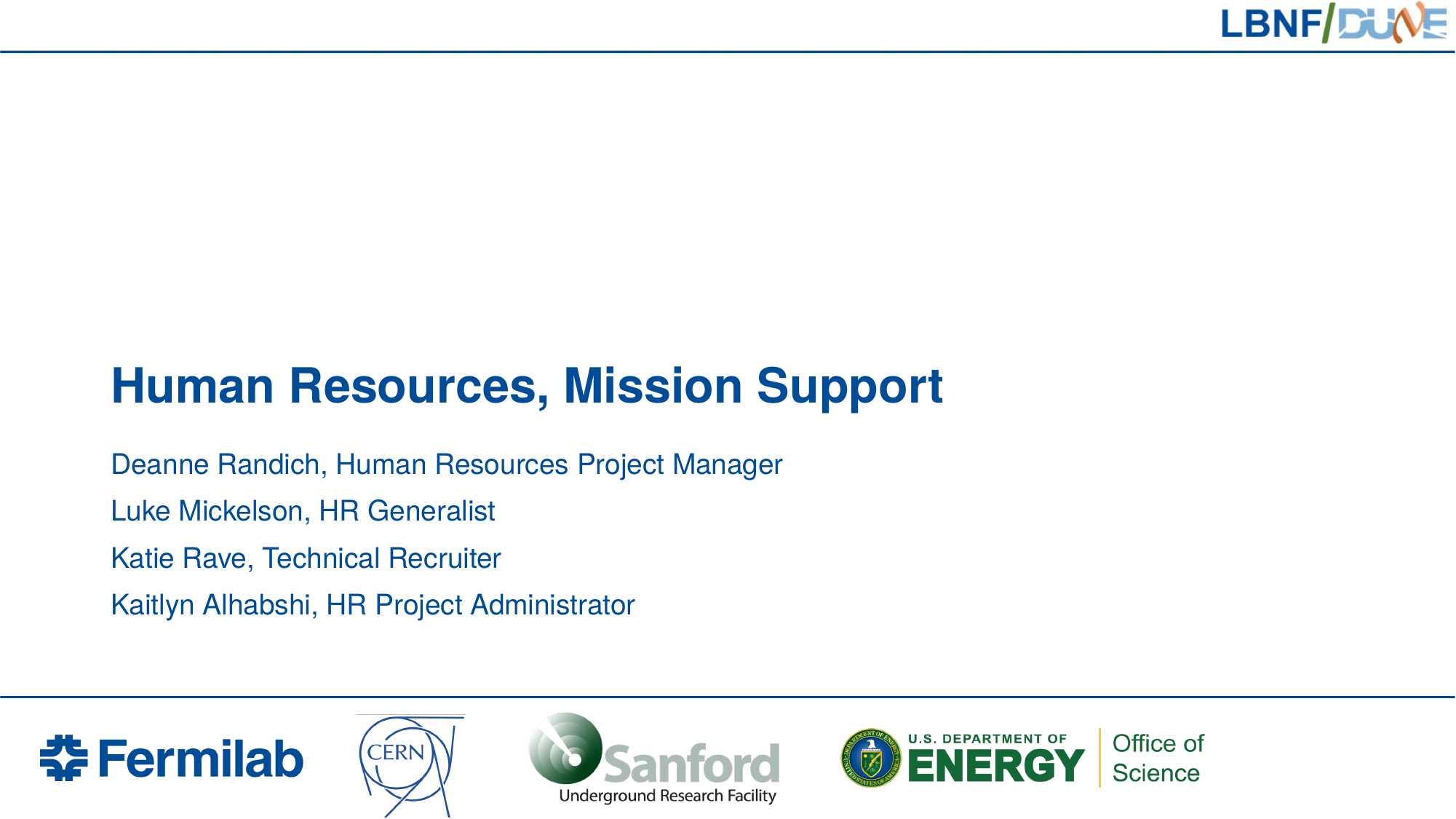

# Human Resources, Mission Support
Deanne Randich, Human Resources Project Manager
Luke Mickelson, HR Generalist
Katie Rave, Technical Recruiter
Kaitlyn Alhabshi, HR Project Administrator